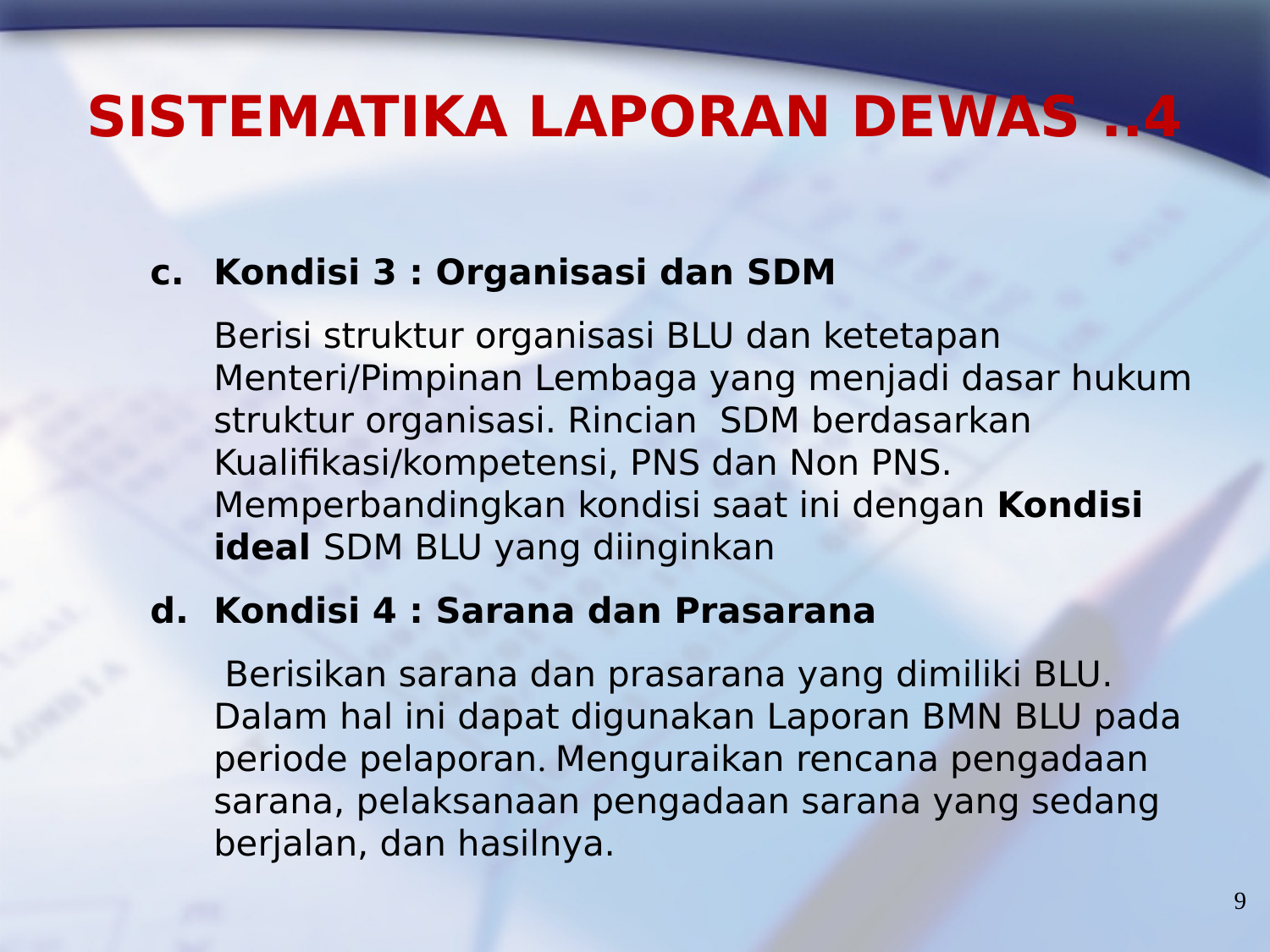

SISTEMATIKA LAPORAN DEWAS ..4

Kondisi 3 : Organisasi dan SDM
	Berisi struktur organisasi BLU dan ketetapan Menteri/Pimpinan Lembaga yang menjadi dasar hukum struktur organisasi. Rincian  SDM berdasarkan Kualifikasi/kompetensi, PNS dan Non PNS. Memperbandingkan kondisi saat ini dengan Kondisi ideal SDM BLU yang diinginkan
Kondisi 4 : Sarana dan Prasarana
	 Berisikan sarana dan prasarana yang dimiliki BLU. Dalam hal ini dapat digunakan Laporan BMN BLU pada periode pelaporan. Menguraikan rencana pengadaan sarana, pelaksanaan pengadaan sarana yang sedang berjalan, dan hasilnya.

9